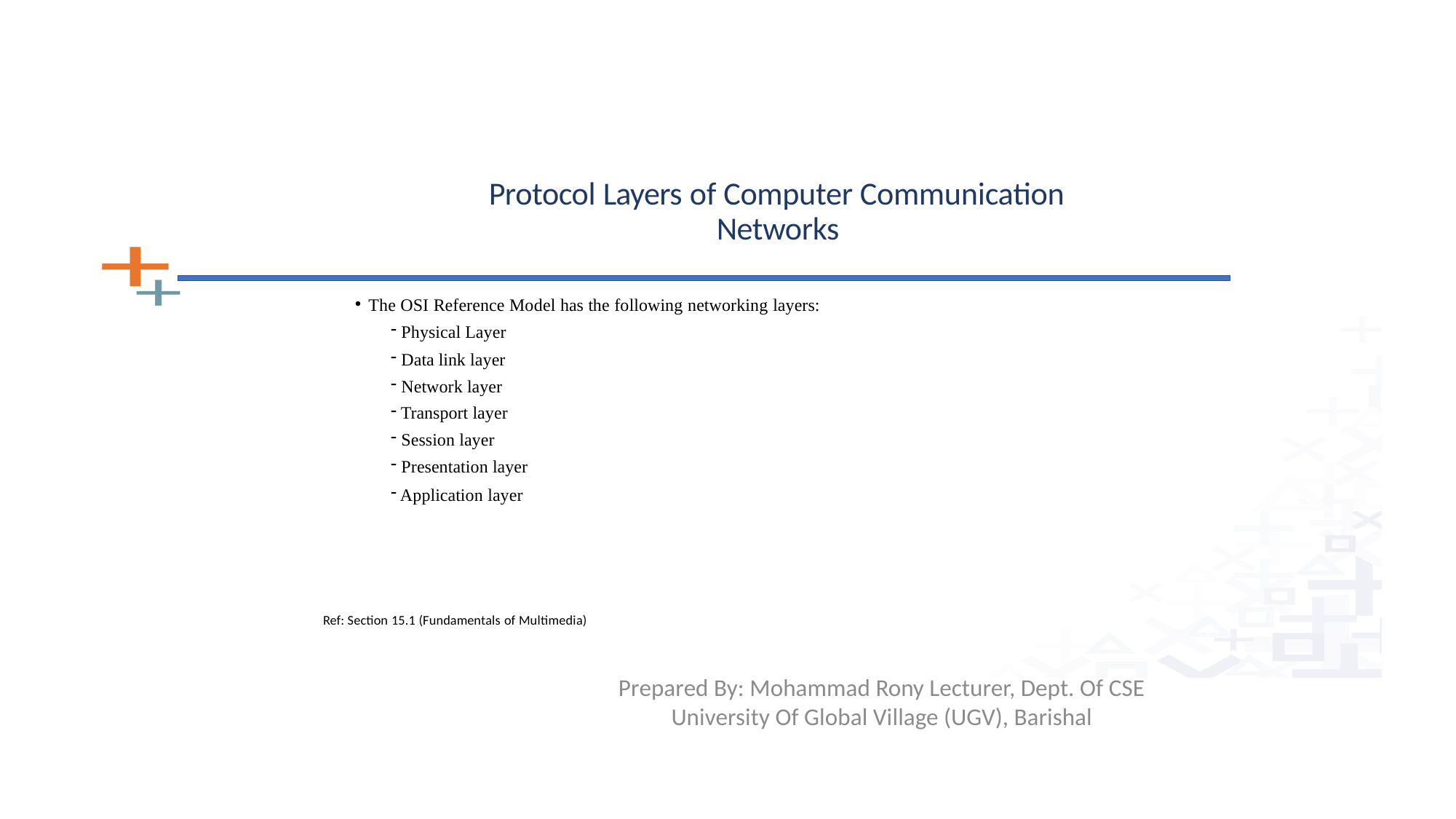

# Protocol Layers of Computer Communication  Networks
The OSI Reference Model has the following networking layers:
Physical Layer
Data link layer
Network layer
Transport layer
Session layer
Presentation layer
Application layer
Ref: Section 15.1 (Fundamentals of Multimedia)
Prepared By: Mohammad Rony Lecturer, Dept. Of CSE University Of Global Village (UGV), Barishal